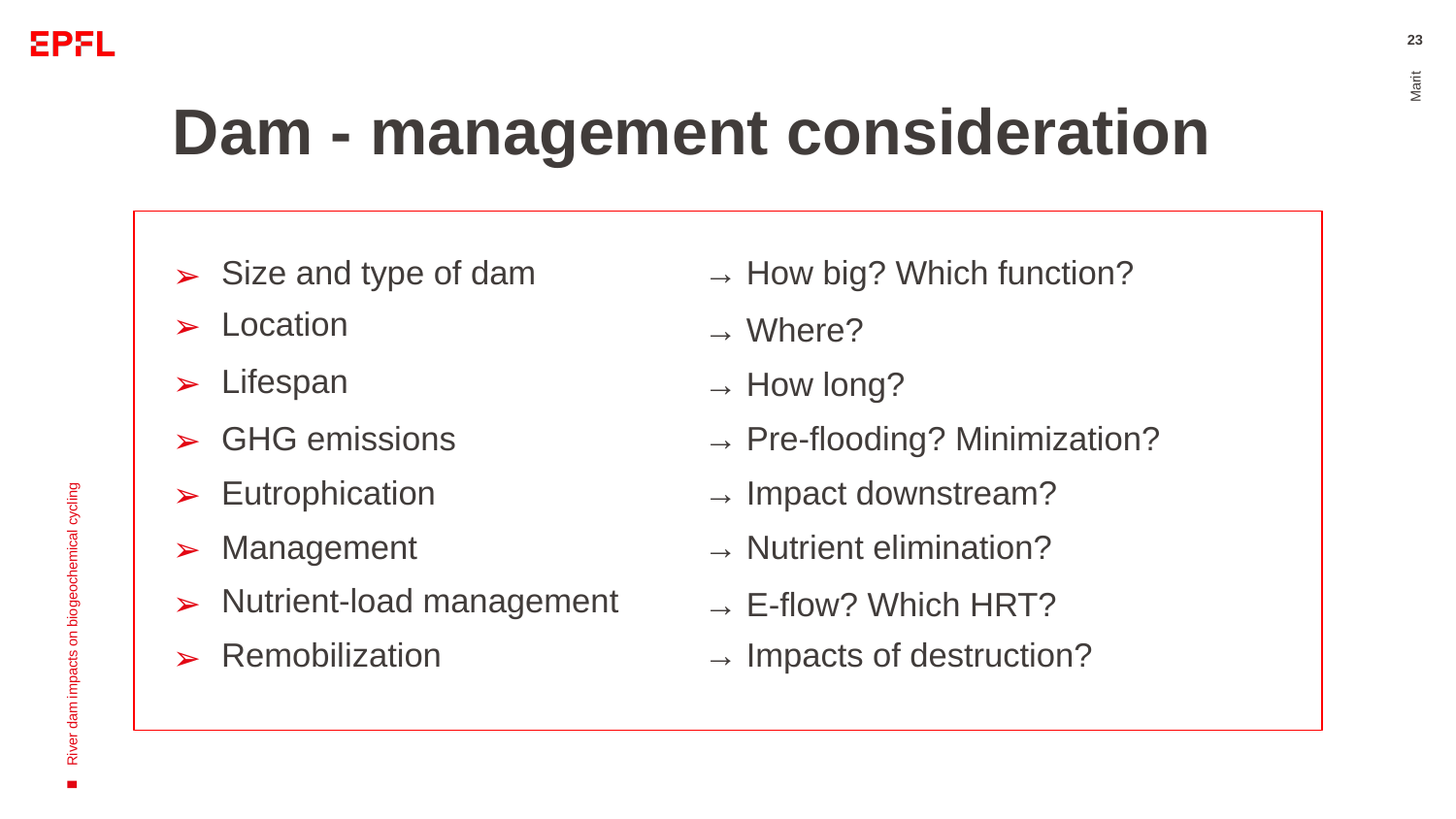

# Dam - management consideration
23

Size and type of dam
→ How big? Which function?
Marit
Location
→ Where?
Lifespan
→ How long?
GHG emissions
→ Pre-flooding? Minimization?
River dam impacts on biogeochemical cycling
Eutrophication
→ Impact downstream?
Management
→ Nutrient elimination?
Nutrient-load management
→ E-flow? Which HRT?
Remobilization
→ Impacts of destruction?